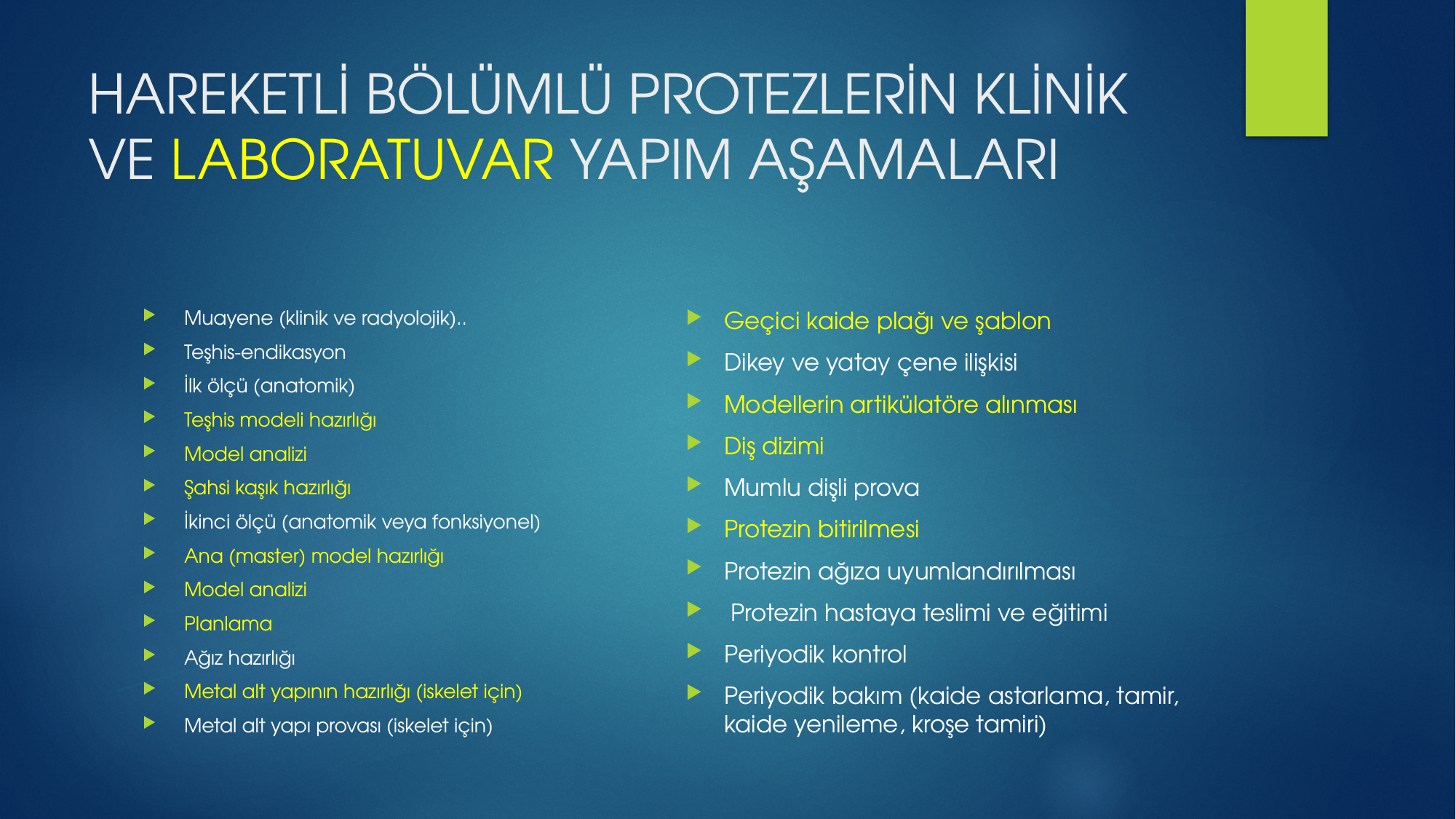

# HAREKETLİ BÖLÜMLÜ PROTEZLERİN KLİNİK VE LABORATUVAR YAPIM AŞAMALARI

Muayene (klinik ve radyolojik)..
Teşhis-endikasyon
İlk ölçü (anatomik)
Teşhis modeli hazırlığı
Model analizi
Şahsi kaşık hazırlığı
İkinci ölçü (anatomik veya fonksiyonel)
Ana (master) model hazırlığı
Model analizi
Planlama
Ağız hazırlığı
Metal alt yapının hazırlığı (iskelet için)
Metal alt yapı provası (iskelet için)

Geçici kaide plağı ve şablon
Dikey ve yatay çene ilişkisi
Modellerin artikülatöre alınması
Diş dizimi
Mumlu dişli prova
Protezin bitirilmesi
Protezin ağıza uyumlandırılması
 Protezin hastaya teslimi ve eğitimi
Periyodik kontrol
Periyodik bakım (kaide astarlama, tamir, kaide yenileme, kroşe tamiri)